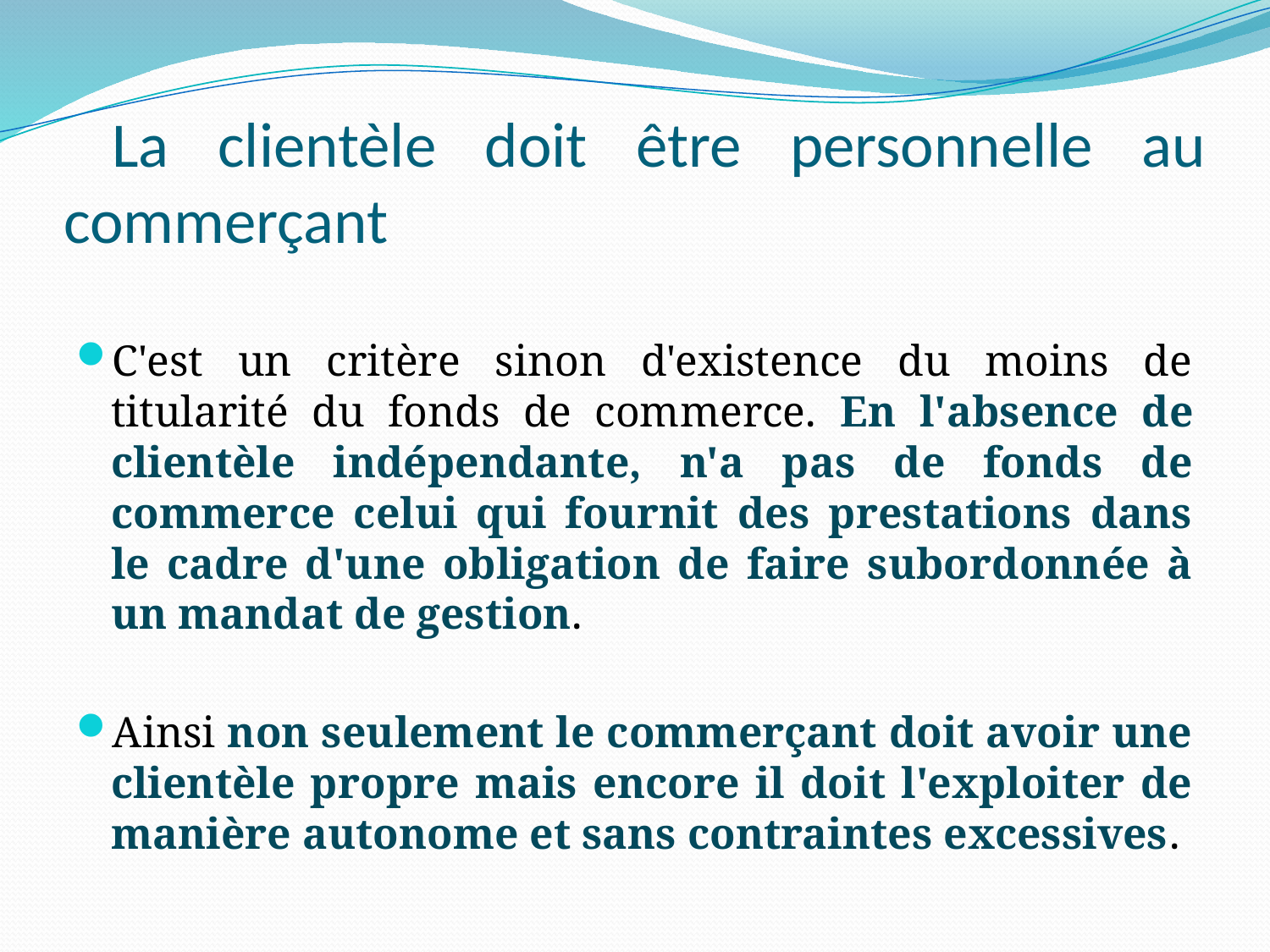

# La clientèle doit être personnelle au commerçant

C'est un critère sinon d'existence du moins de titularité du fonds de commerce. En l'absence de clientèle indépendante, n'a pas de fonds de commerce celui qui fournit des prestations dans le cadre d'une obligation de faire subordonnée à un mandat de gestion.

Ainsi non seulement le commerçant doit avoir une clientèle propre mais encore il doit l'exploiter de manière autonome et sans contraintes excessives.